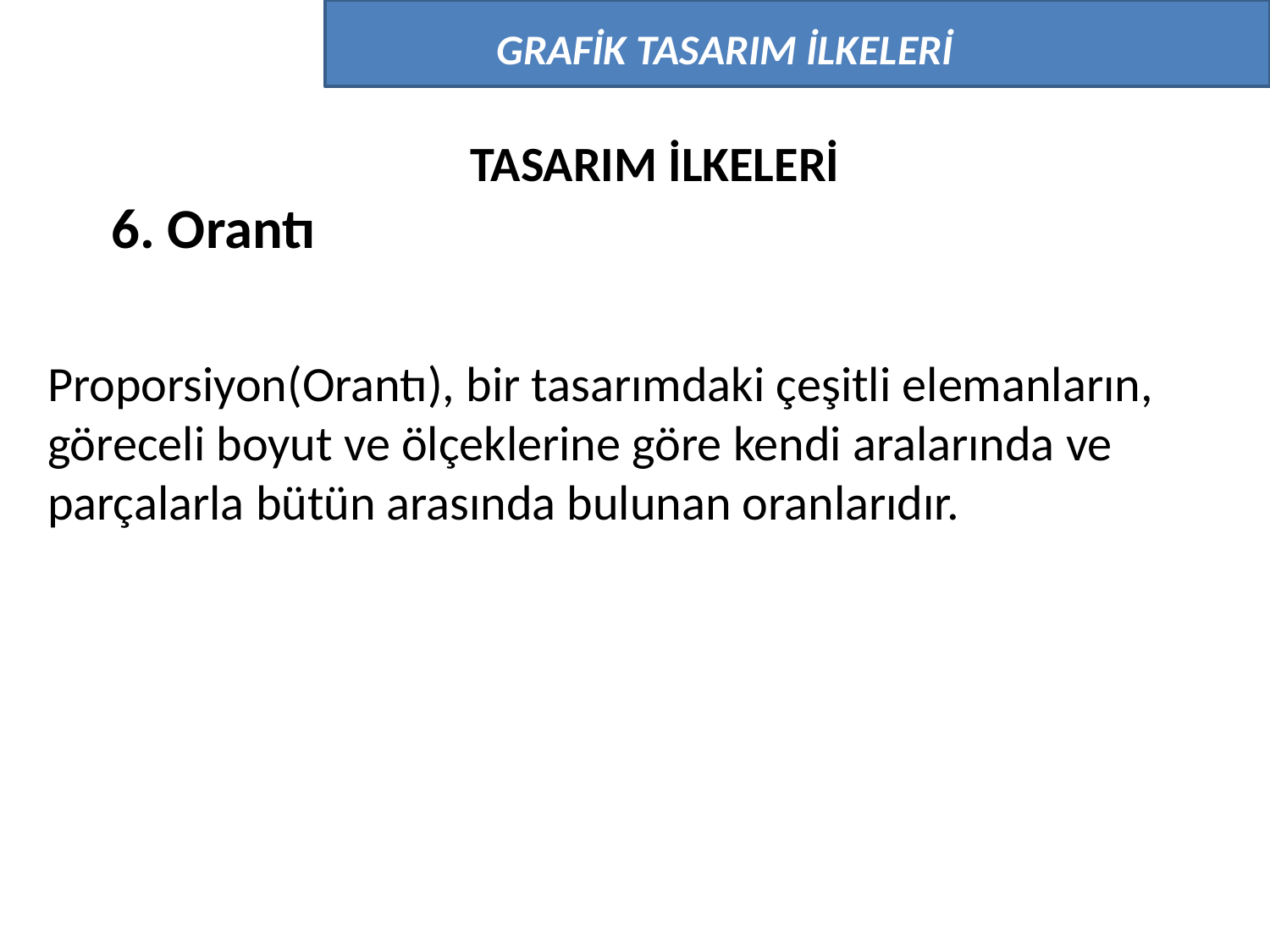

GRAFİK TASARIM İLKELERİ
TASARIM İLKELERİ
6. Orantı
Proporsiyon(Orantı), bir tasarımdaki çeşitli elemanların, göreceli boyut ve ölçeklerine göre kendi aralarında ve parçalarla bütün arasında bulunan oranlarıdır.